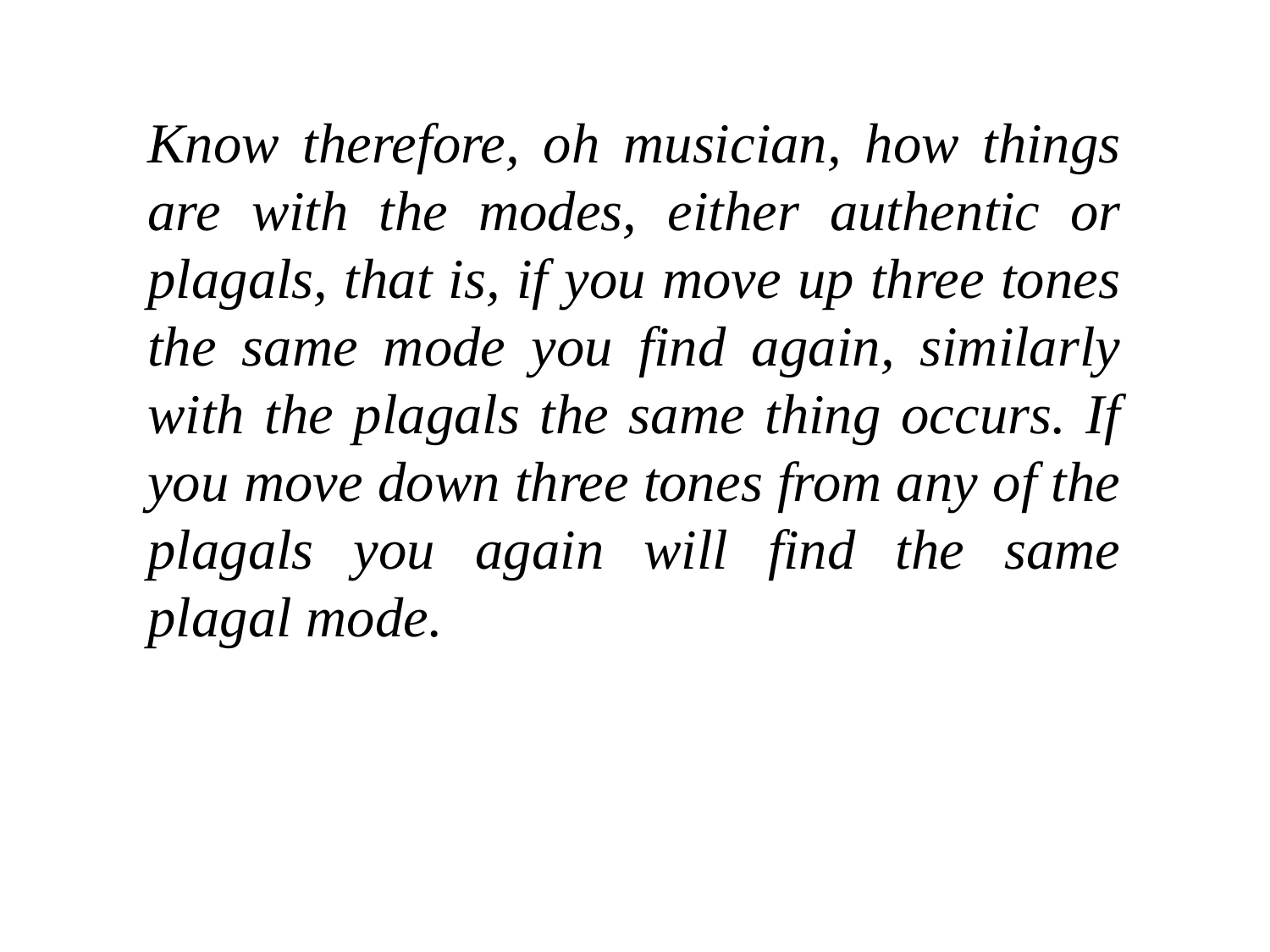

Know therefore, oh musician, how things are with the modes, either authentic or plagals, that is, if you move up three tones the same mode you find again, similarly with the plagals the same thing occurs. If you move down three tones from any of the plagals you again will find the same plagal mode.